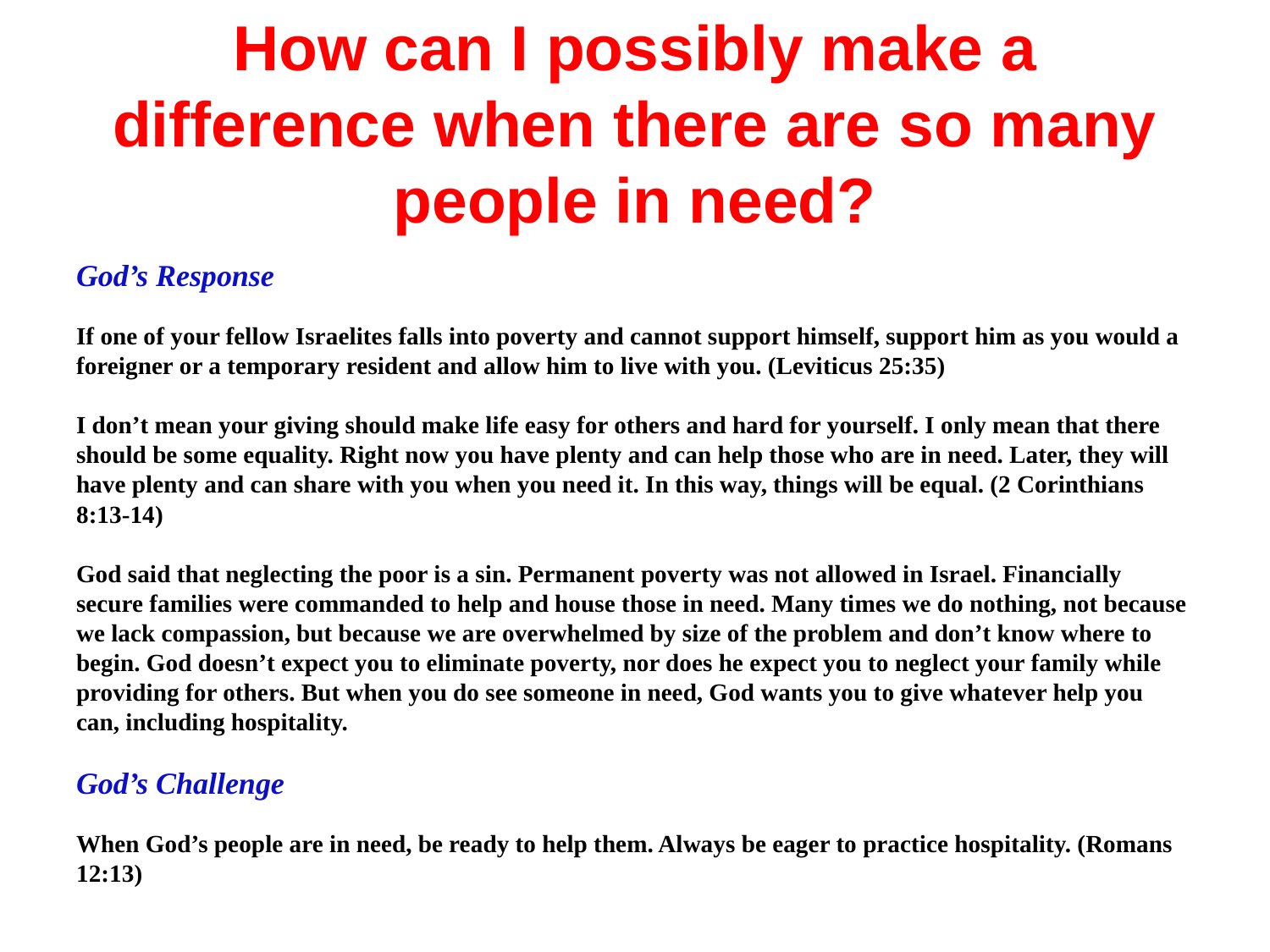

# How can I possibly make a difference when there are so many people in need?

God’s Response

If one of your fellow Israelites falls into poverty and cannot support himself, support him as you would a foreigner or a temporary resident and allow him to live with you. (Leviticus 25:35)

I don’t mean your giving should make life easy for others and hard for yourself. I only mean that there should be some equality. Right now you have plenty and can help those who are in need. Later, they will have plenty and can share with you when you need it. In this way, things will be equal. (2 Corinthians 8:13-14)

God said that neglecting the poor is a sin. Permanent poverty was not allowed in Israel. Financially secure families were commanded to help and house those in need. Many times we do nothing, not because we lack compassion, but because we are overwhelmed by size of the problem and don’t know where to begin. God doesn’t expect you to eliminate poverty, nor does he expect you to neglect your family while providing for others. But when you do see someone in need, God wants you to give whatever help you can, including hospitality.

God’s Challenge

When God’s people are in need, be ready to help them. Always be eager to practice hospitality. (Romans 12:13)